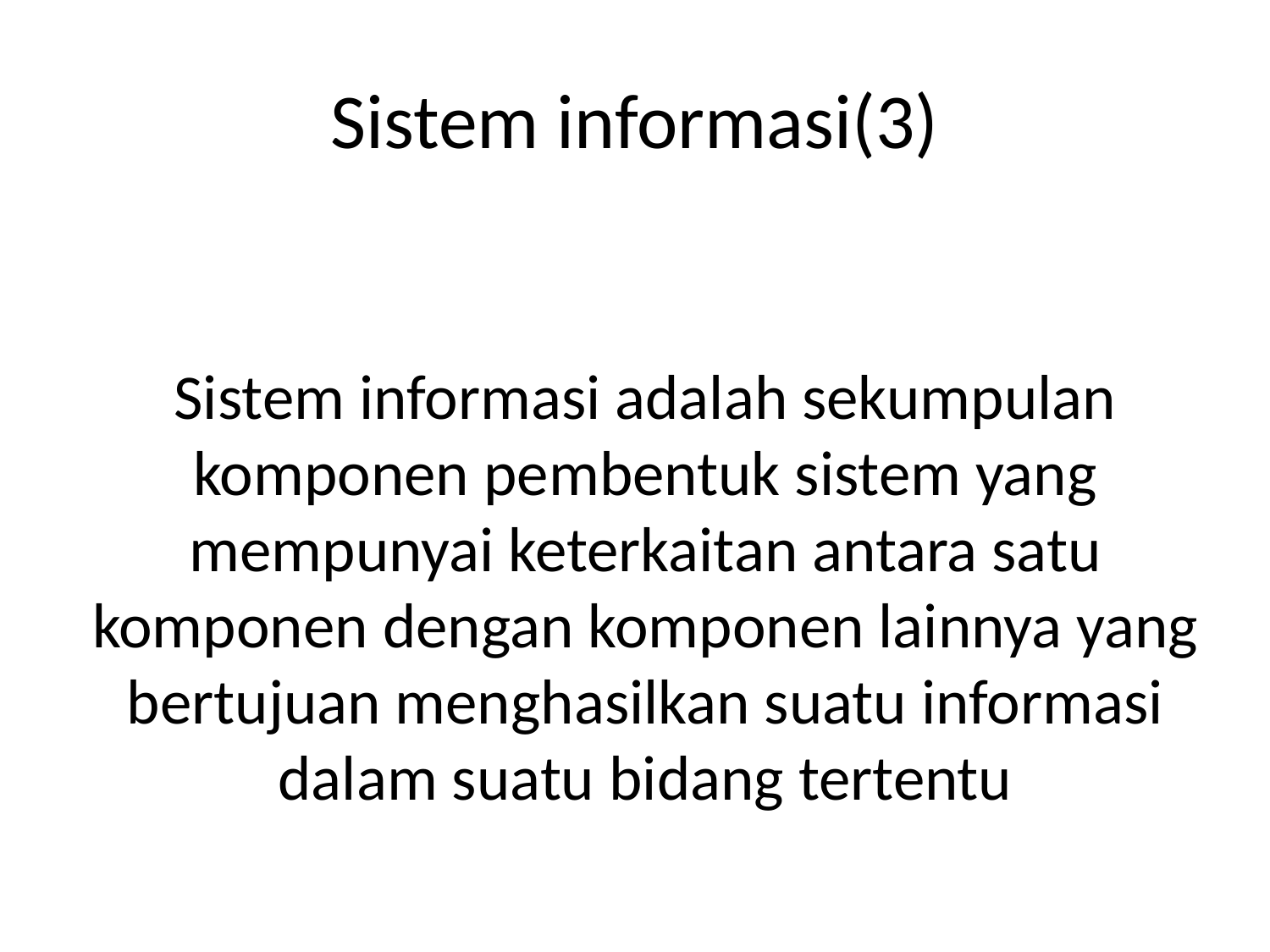

# Sistem informasi(3)
Sistem informasi adalah sekumpulan komponen pembentuk sistem yang mempunyai keterkaitan antara satu komponen dengan komponen lainnya yang bertujuan menghasilkan suatu informasi dalam suatu bidang tertentu